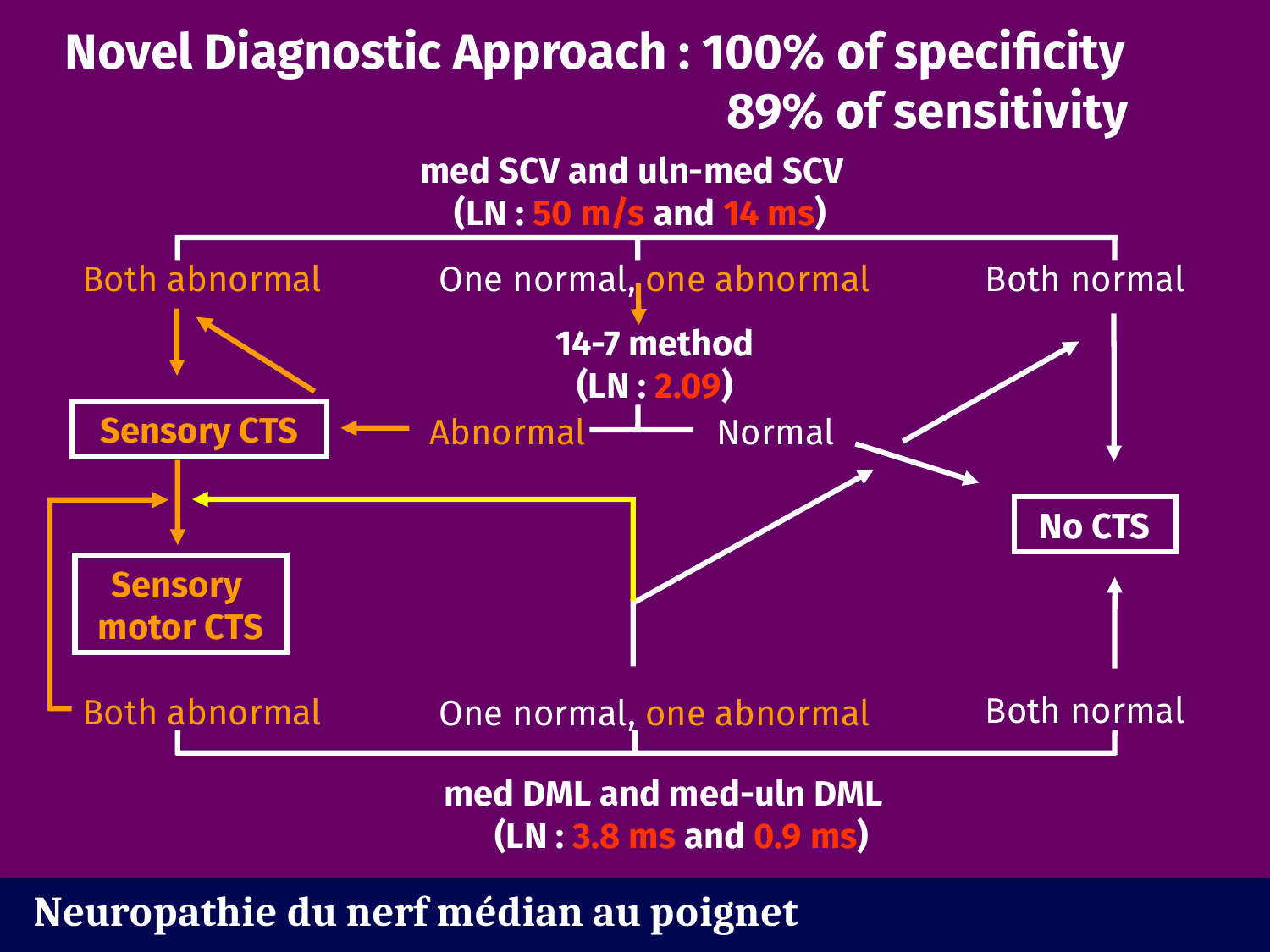

Novel Diagnostic Approach : 100% of specificity
	89% of sensitivity
med SCV and uln-med SCV
(LN : 50 m/s and 14 ms)

Both abnormal
One normal, one abnormal
Both normal

14-7 method
(LN : 2.09)

Sensory CTS
Abnormal
Normal

No CTS

Sensory
motor CTS

Both normal
Both abnormal
One normal, one abnormal

med DML and med-uln DML
(LN : 3.8 ms and 0.9 ms)
Neuropathie du nerf médian au poignet